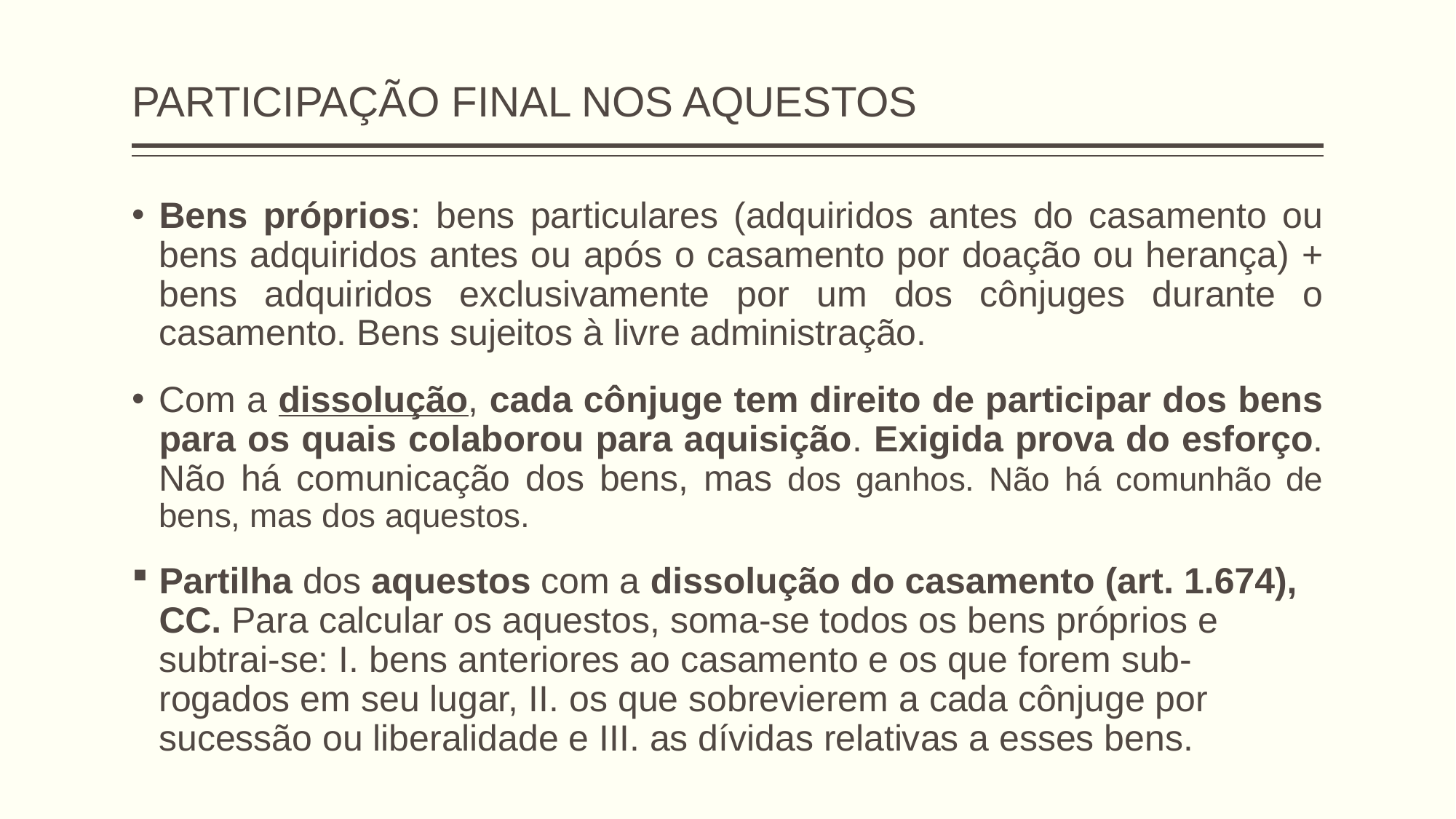

# PARTICIPAÇÃO FINAL NOS AQUESTOS
Bens próprios: bens particulares (adquiridos antes do casamento ou bens adquiridos antes ou após o casamento por doação ou herança) + bens adquiridos exclusivamente por um dos cônjuges durante o casamento. Bens sujeitos à livre administração.
Com a dissolução, cada cônjuge tem direito de participar dos bens para os quais colaborou para aquisição. Exigida prova do esforço. Não há comunicação dos bens, mas dos ganhos. Não há comunhão de bens, mas dos aquestos.
Partilha dos aquestos com a dissolução do casamento (art. 1.674), CC. Para calcular os aquestos, soma-se todos os bens próprios e subtrai-se: I. bens anteriores ao casamento e os que forem sub-rogados em seu lugar, II. os que sobrevierem a cada cônjuge por sucessão ou liberalidade e III. as dívidas relativas a esses bens.